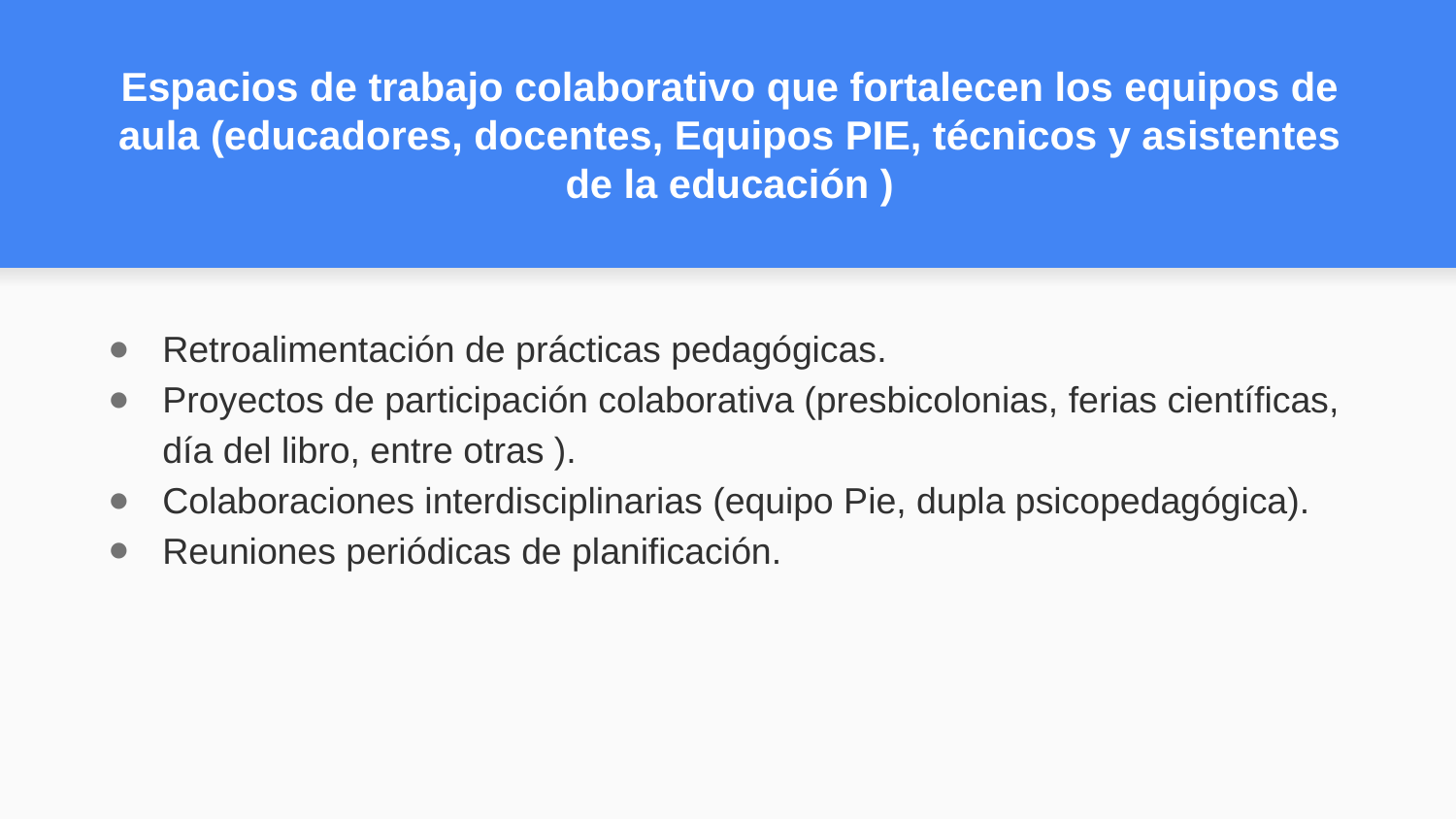

# Espacios de trabajo colaborativo que fortalecen los equipos de aula (educadores, docentes, Equipos PIE, técnicos y asistentes de la educación )
Retroalimentación de prácticas pedagógicas.
Proyectos de participación colaborativa (presbicolonias, ferias científicas, día del libro, entre otras ).
Colaboraciones interdisciplinarias (equipo Pie, dupla psicopedagógica).
Reuniones periódicas de planificación.